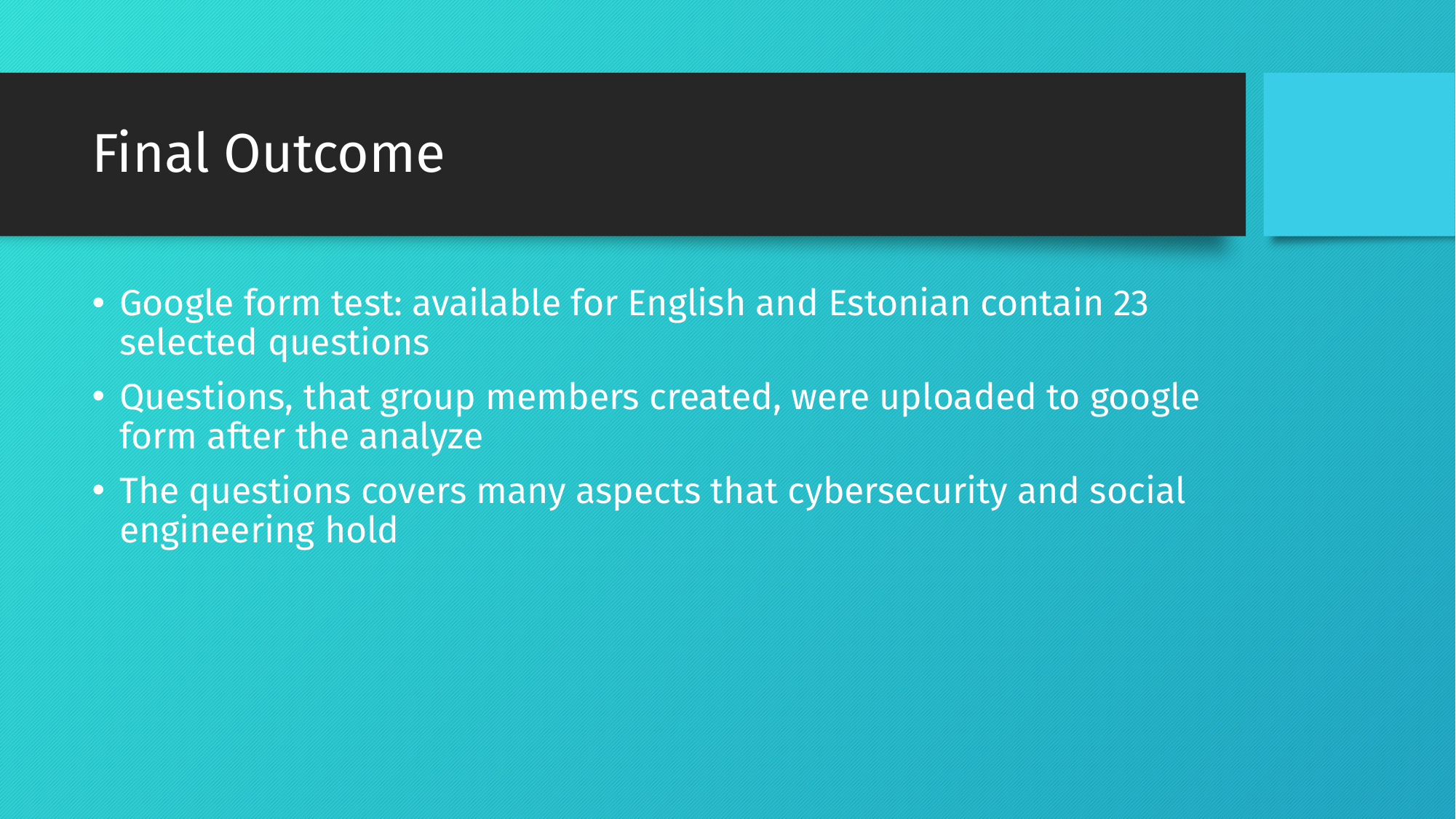

# Final Outcome
Google form test: available for English and Estonian contain 23 selected questions
Questions, that group members created, were uploaded to google form after the analyze
The questions covers many aspects that cybersecurity and social engineering hold